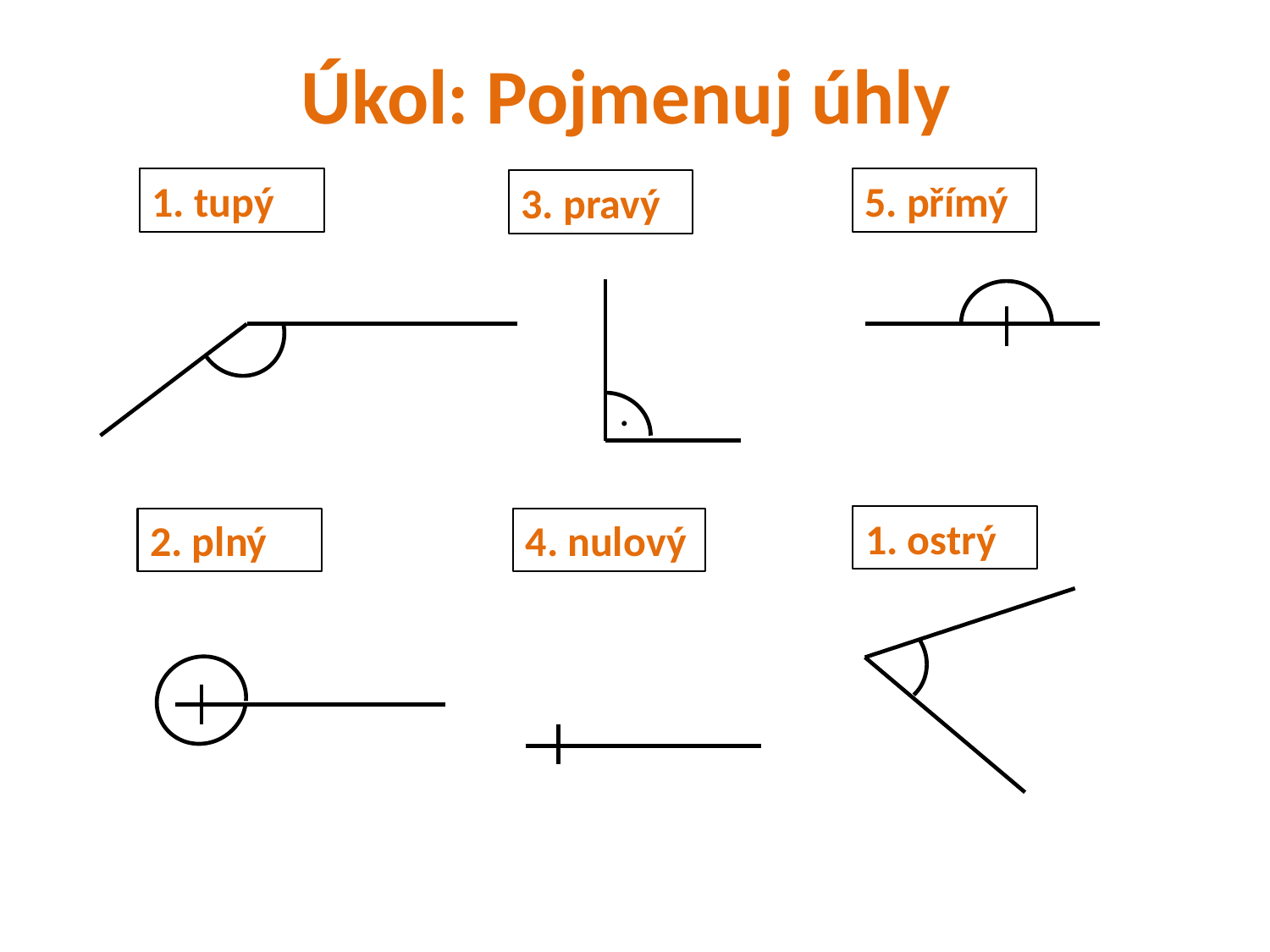

# Úkol: Pojmenuj úhly
1. tupý
5. přímý
3. pravý

.

1. ostrý
2. plný
4. nulový